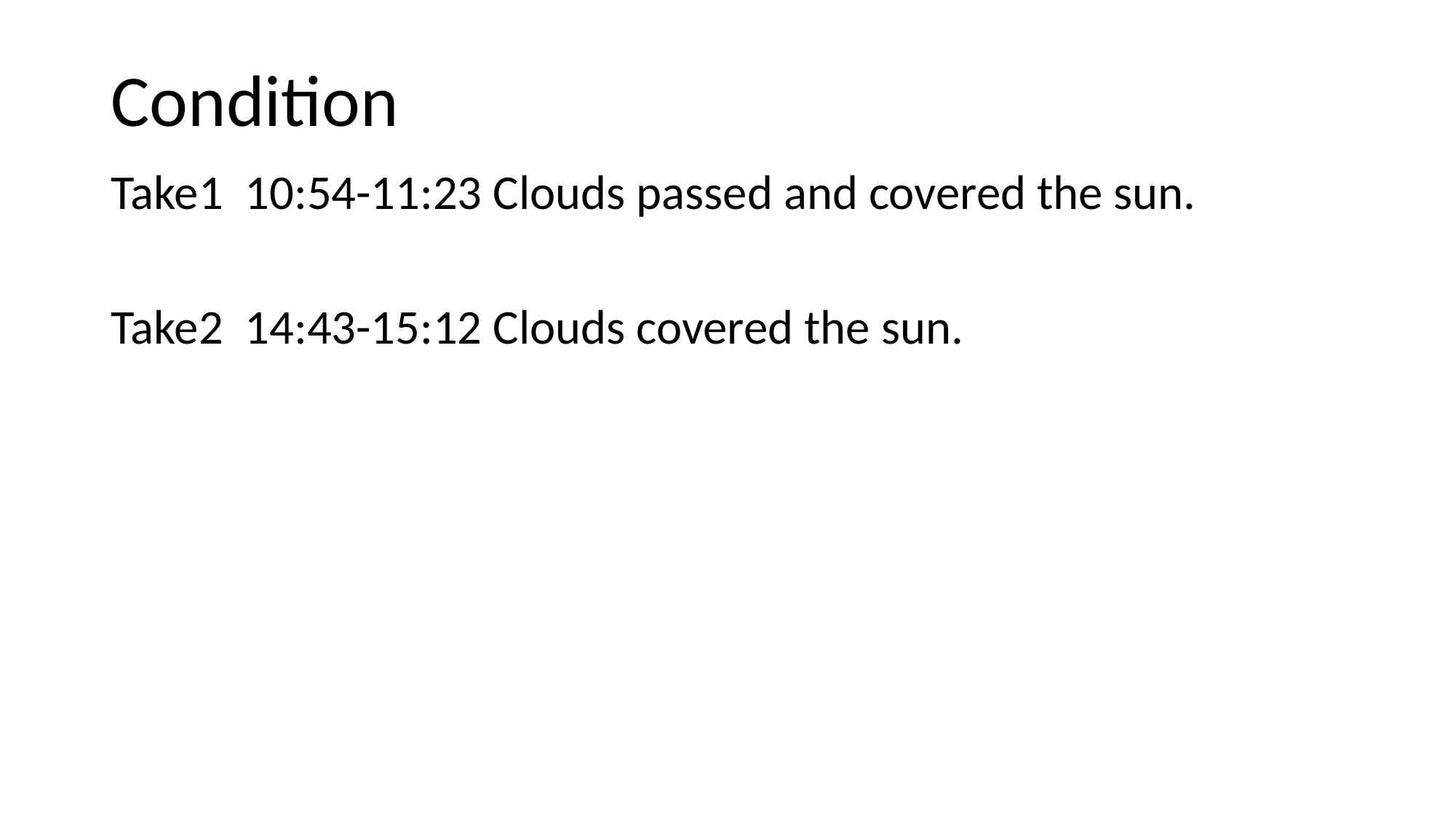

# Condition
Take1  10:54-11:23 Clouds passed and covered the sun.

Take2  14:43-15:12 Clouds covered the sun.